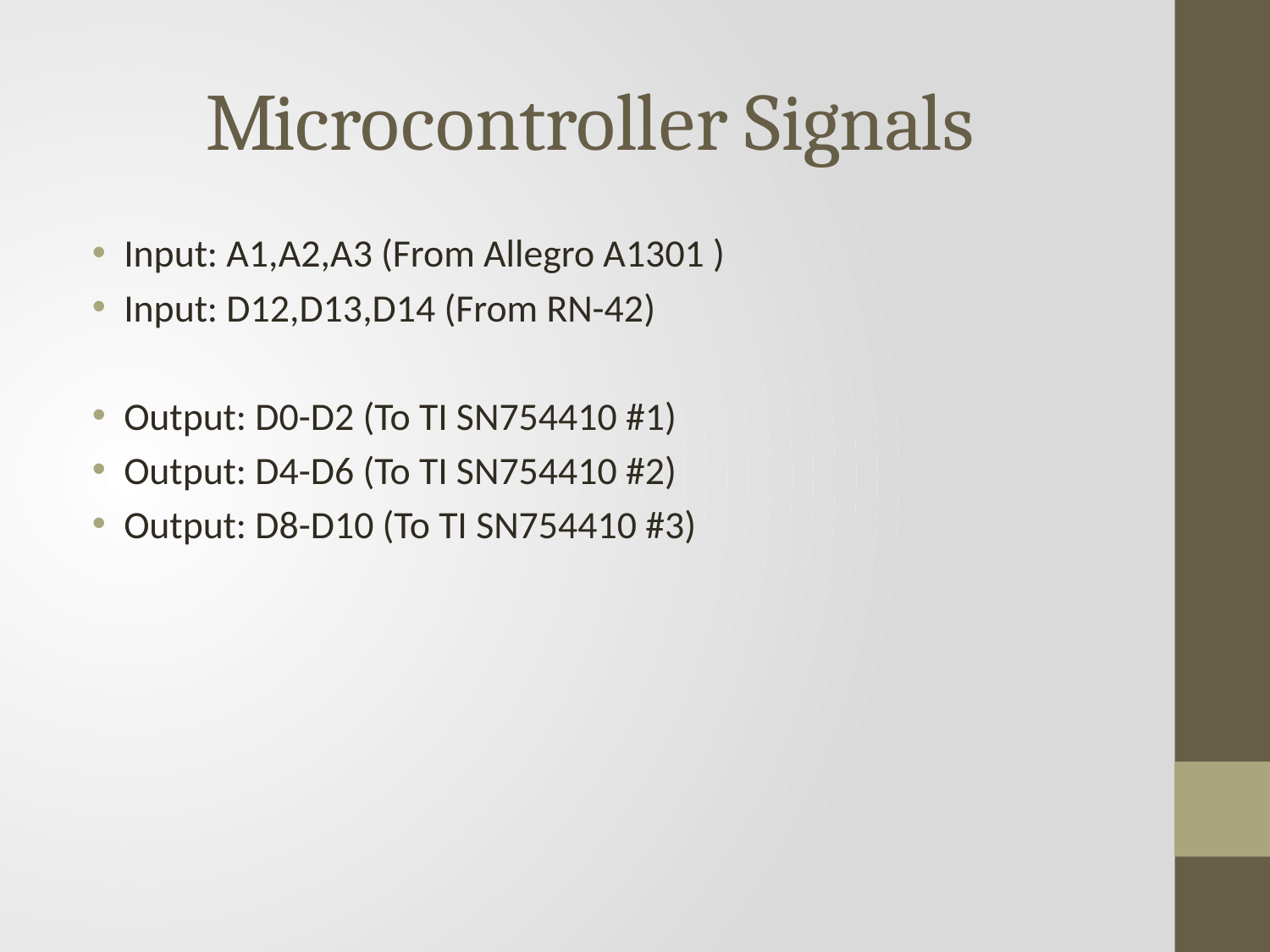

# Microcontroller Signals
Input: A1,A2,A3 (From Allegro A1301 )
Input: D12,D13,D14 (From RN-42)

Output: D0-D2 (To TI SN754410 #1)
Output: D4-D6 (To TI SN754410 #2)
Output: D8-D10 (To TI SN754410 #3)